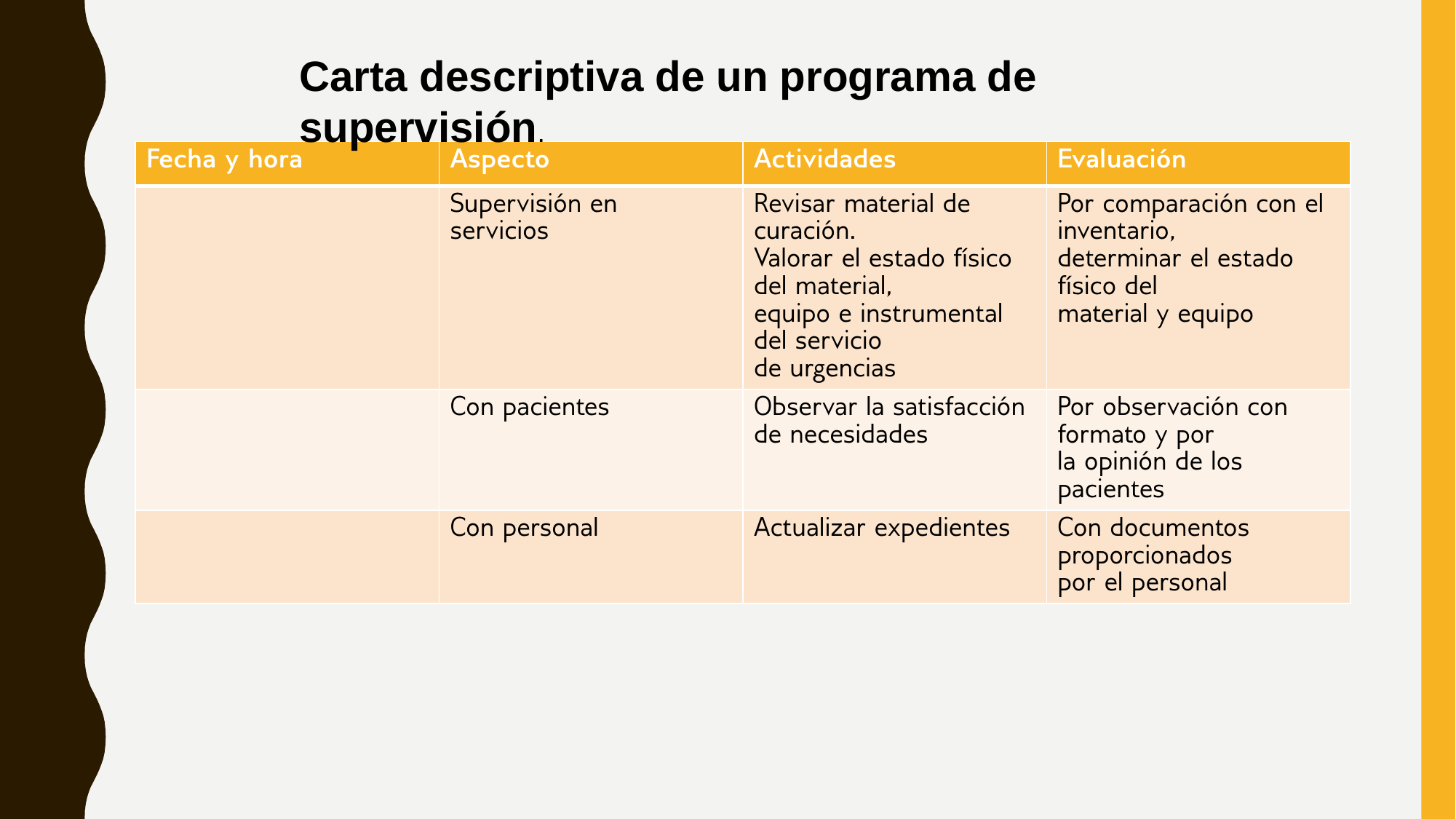

Carta descriptiva de un programa de supervisión.
| Fecha y hora | Aspecto | Actividades | Evaluación |
| --- | --- | --- | --- |
|  | Supervisión en servicios | Revisar material de curación. Valorar el estado físico del material, equipo e instrumental del servicio de urgencias | Por comparación con el inventario, determinar el estado físico del material y equipo |
|  | Con pacientes | Observar la satisfacción de necesidades | Por observación con formato y por la opinión de los pacientes |
|  | Con personal | Actualizar expedientes | Con documentos proporcionados por el personal |